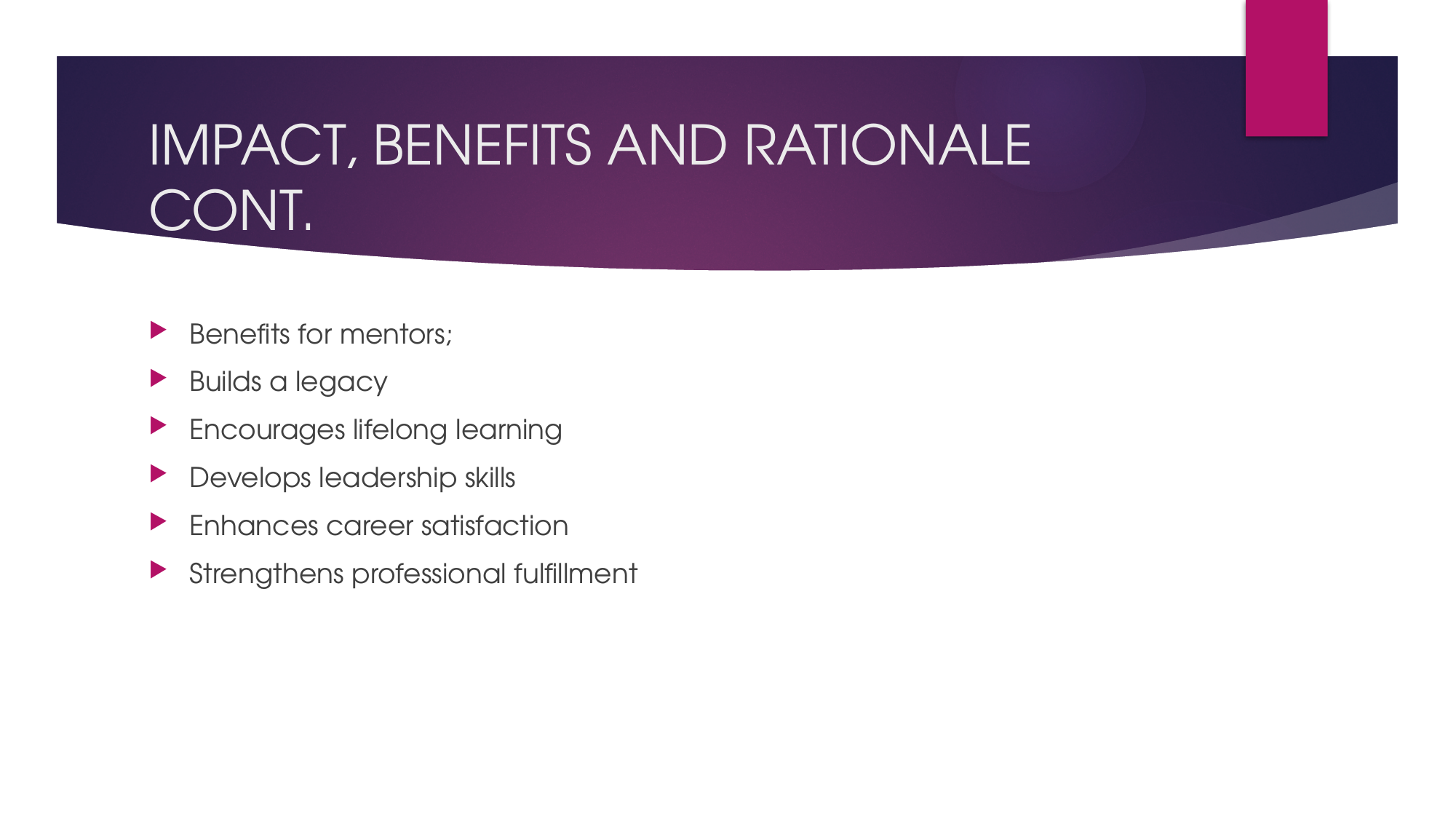

# IMPACT, BENEFITS AND RATIONALE CONT.
Benefits for mentors;
Builds a legacy
Encourages lifelong learning
Develops leadership skills
Enhances career satisfaction
Strengthens professional fulfillment